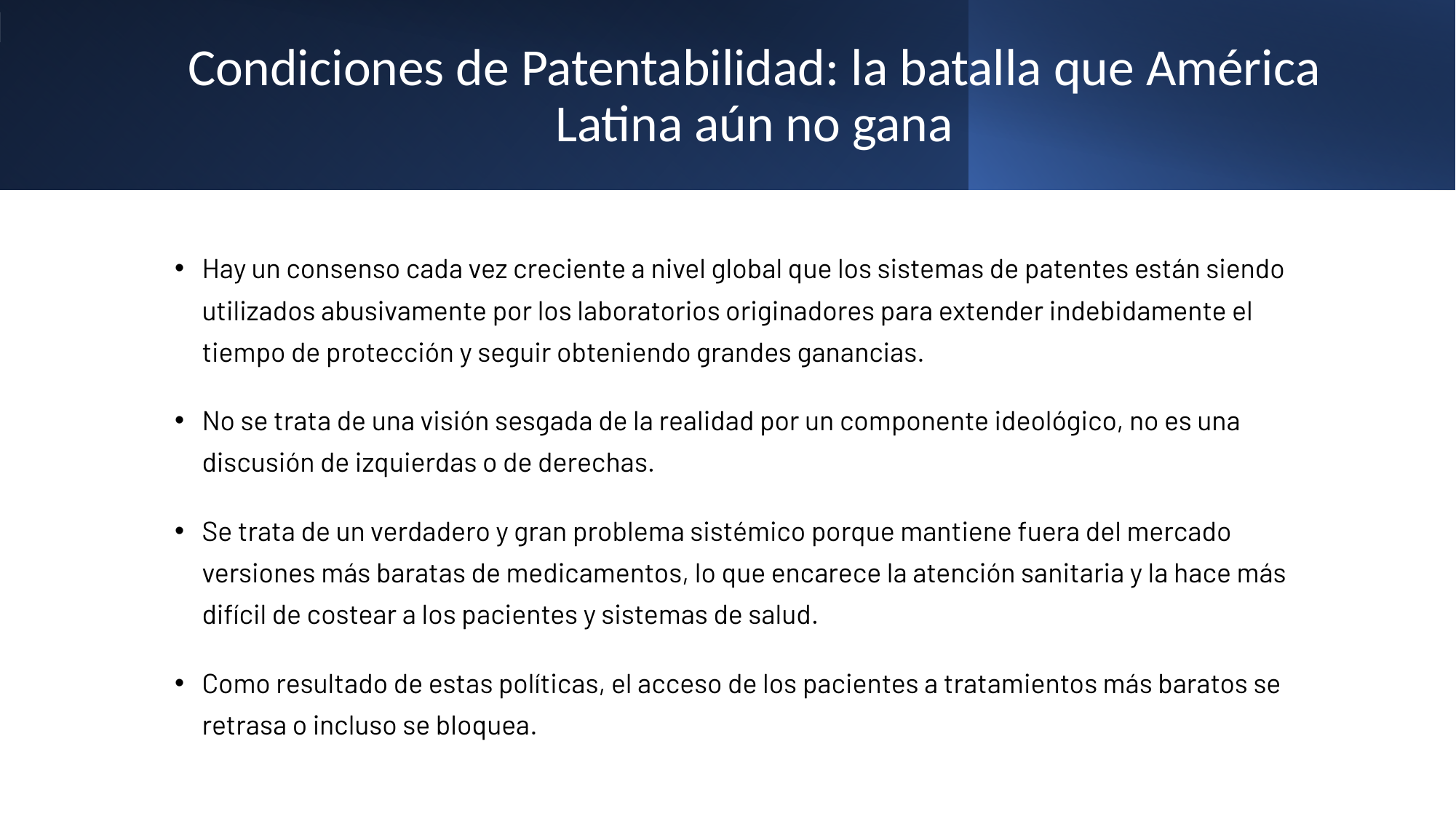

# Condiciones de Patentabilidad: la batalla que América Latina aún no gana
Hay un consenso cada vez creciente a nivel global que los sistemas de patentes están siendo utilizados abusivamente por los laboratorios originadores para extender indebidamente el tiempo de protección y seguir obteniendo grandes ganancias.
No se trata de una visión sesgada de la realidad por un componente ideológico, no es una discusión de izquierdas o de derechas.
Se trata de un verdadero y gran problema sistémico porque mantiene fuera del mercado versiones más baratas de medicamentos, lo que encarece la atención sanitaria y la hace más difícil de costear a los pacientes y sistemas de salud.
Como resultado de estas políticas, el acceso de los pacientes a tratamientos más baratos se retrasa o incluso se bloquea.
2